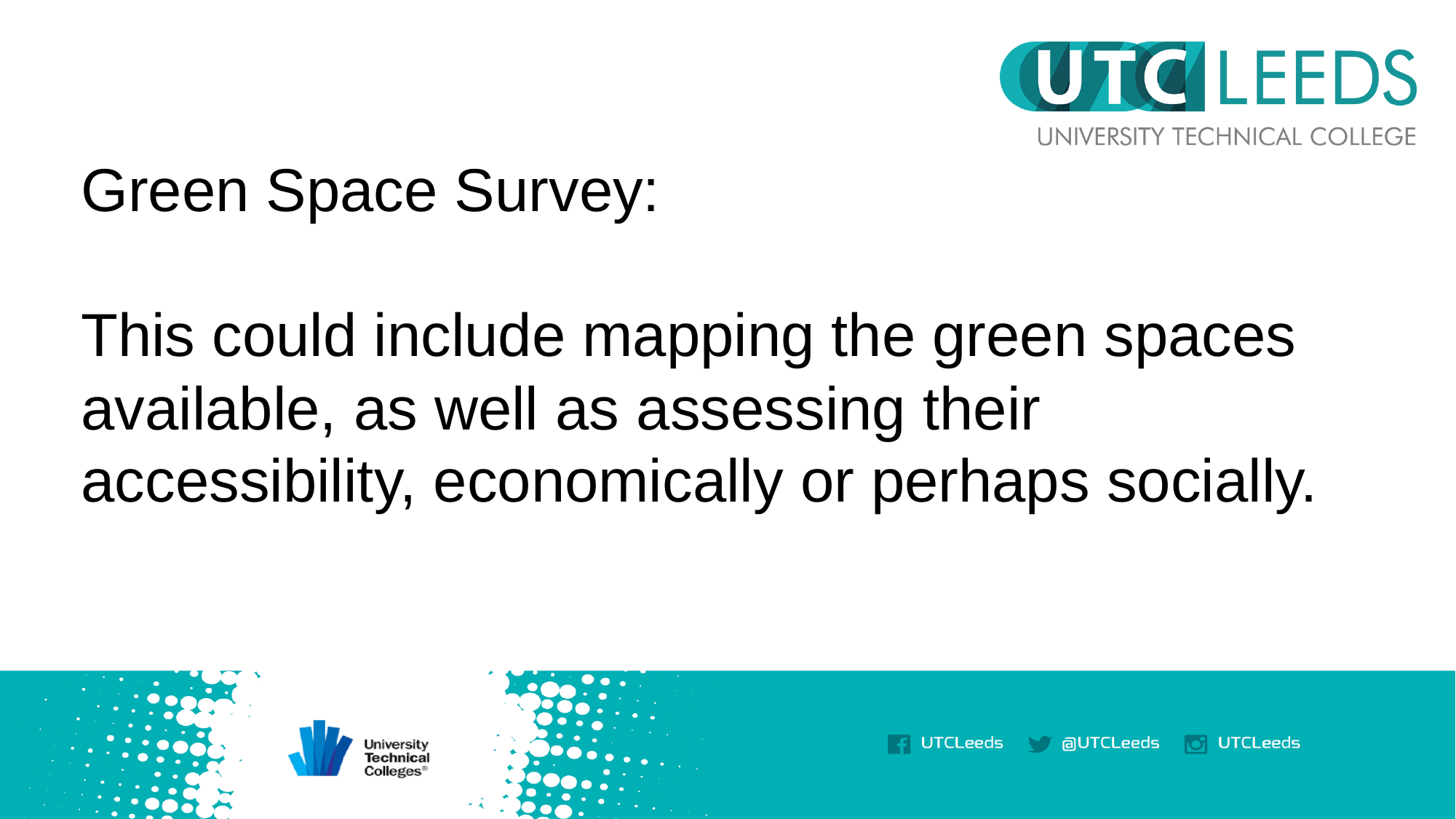

Green Space Survey:

This could include mapping the green spaces available, as well as assessing their accessibility, economically or perhaps socially.